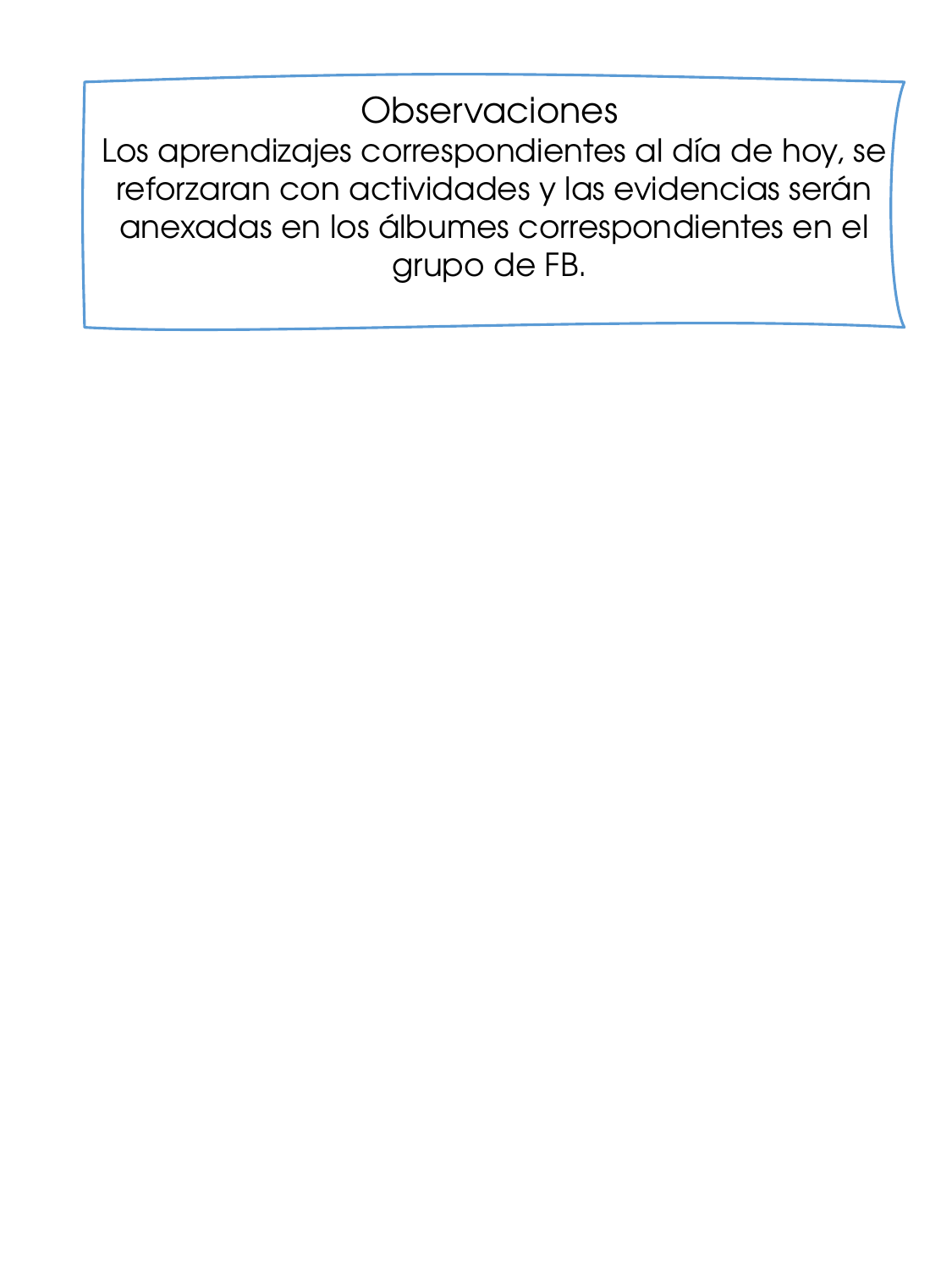

Observaciones
Los aprendizajes correspondientes al día de hoy, se reforzaran con actividades y las evidencias serán anexadas en los álbumes correspondientes en el grupo de FB.